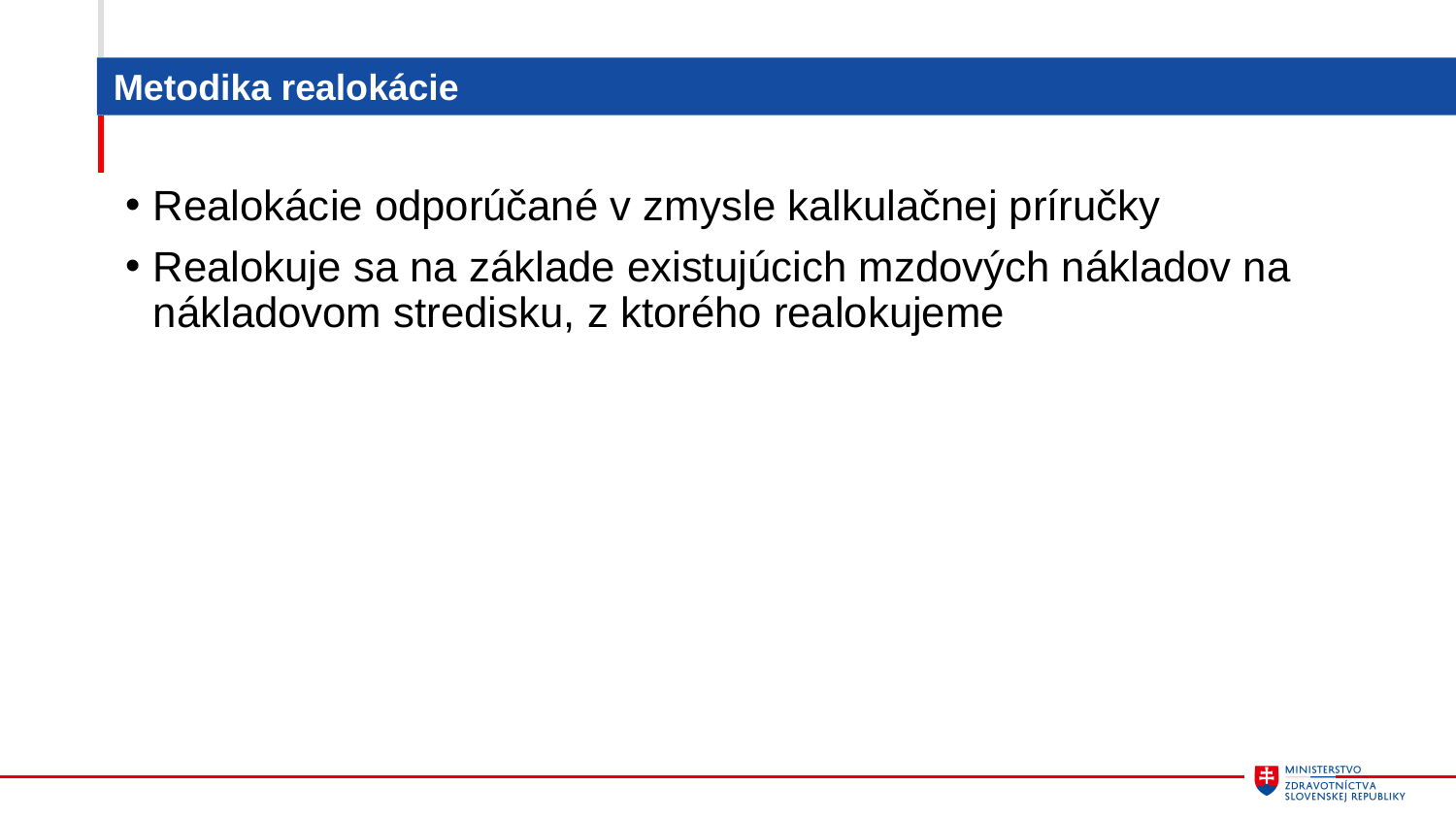

# Metodika realokácie
Realokácie odporúčané v zmysle kalkulačnej príručky
Realokuje sa na základe existujúcich mzdových nákladov na nákladovom stredisku, z ktorého realokujeme